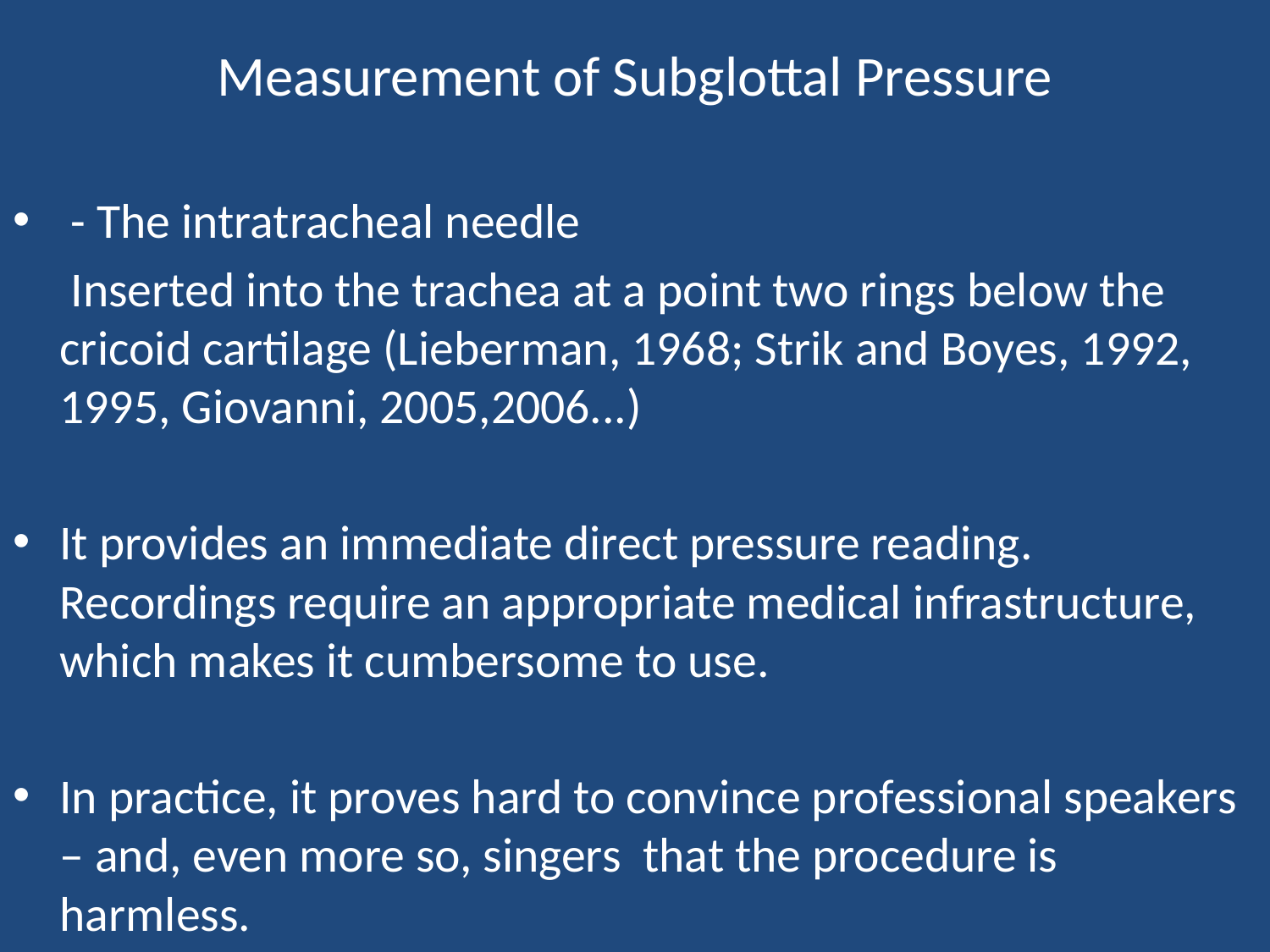

# Measurement of Subglottal Pressure

 - The intratracheal needle
	 Inserted into the trachea at a point two rings below the cricoid cartilage (Lieberman, 1968; Strik and Boyes, 1992, 1995, Giovanni, 2005,2006...)

It provides an immediate direct pressure reading. Recordings require an appropriate medical infrastructure, which makes it cumbersome to use.

In practice, it proves hard to convince professional speakers – and, even more so, singers  that the procedure is harmless.